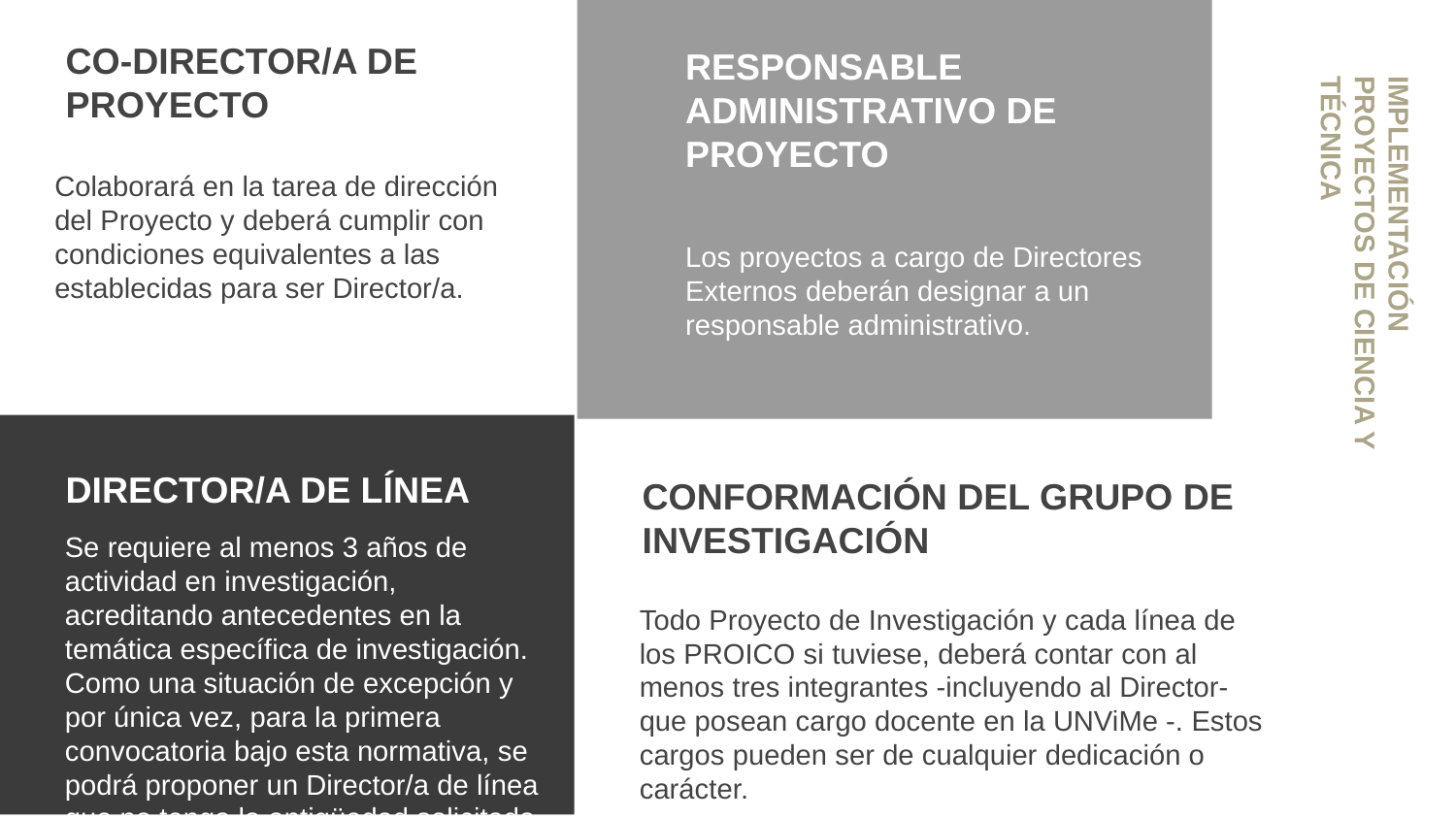

# CO-DIRECTOR/A DE PROYECTO
RESPONSABLE ADMINISTRATIVO DE PROYECTO
Colaborará en la tarea de dirección del Proyecto y deberá cumplir con condiciones equivalentes a las establecidas para ser Director/a.
Los proyectos a cargo de Directores Externos deberán designar a un responsable administrativo.
IMPLEMENTACIÓN PROYECTOS DE CIENCIA Y TÉCNICA

DIRECTOR/A DE LÍNEA
CONFORMACIÓN DEL GRUPO DE INVESTIGACIÓN
Se requiere al menos 3 años de actividad en investigación, acreditando antecedentes en la temática específica de investigación. Como una situación de excepción y por única vez, para la primera convocatoria bajo esta normativa, se podrá proponer un Director/a de línea que no tenga la antigüedad solicitada.
Todo Proyecto de Investigación y cada línea de los PROICO si tuviese, deberá contar con al menos tres integrantes -incluyendo al Director- que posean cargo docente en la UNViMe -. Estos cargos pueden ser de cualquier dedicación o carácter.